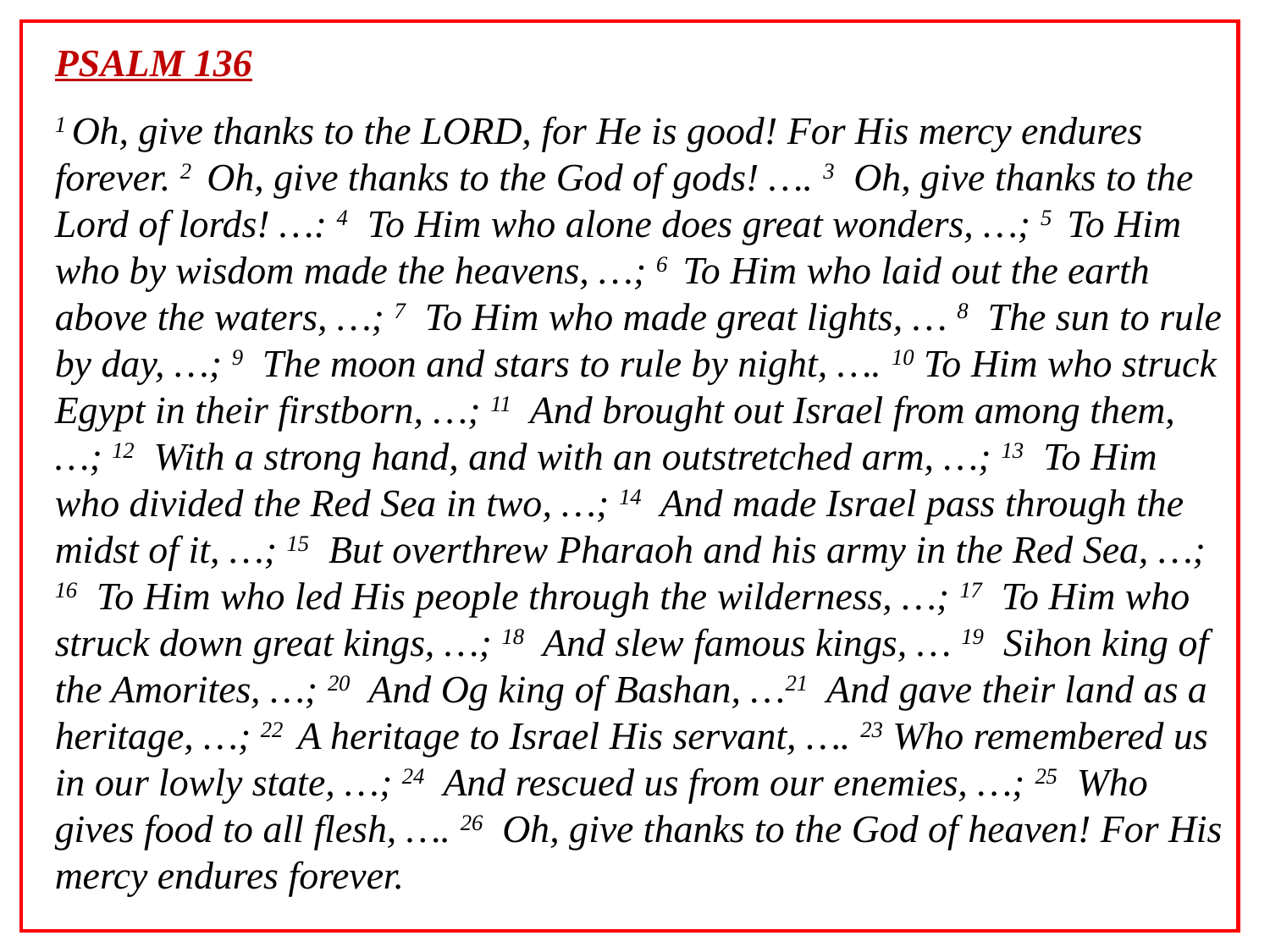

PSALM 136

1 Oh, give thanks to the LORD, for He is good! For His mercy endures forever. 2  Oh, give thanks to the God of gods! …. 3  Oh, give thanks to the Lord of lords! …: 4  To Him who alone does great wonders, …; 5  To Him who by wisdom made the heavens, …; 6  To Him who laid out the earth above the waters, …; 7  To Him who made great lights, … 8  The sun to rule by day, …; 9  The moon and stars to rule by night, …. 10 To Him who struck Egypt in their firstborn, …; 11  And brought out Israel from among them, …; 12  With a strong hand, and with an outstretched arm, …; 13  To Him who divided the Red Sea in two, …; 14  And made Israel pass through the midst of it, …; 15  But overthrew Pharaoh and his army in the Red Sea, …; 16  To Him who led His people through the wilderness, …; 17  To Him who struck down great kings, …; 18  And slew famous kings, … 19  Sihon king of the Amorites, …; 20  And Og king of Bashan, …21  And gave their land as a heritage, …; 22  A heritage to Israel His servant, …. 23 Who remembered us in our lowly state, …; 24  And rescued us from our enemies, …; 25  Who gives food to all flesh, …. 26  Oh, give thanks to the God of heaven! For His mercy endures forever.